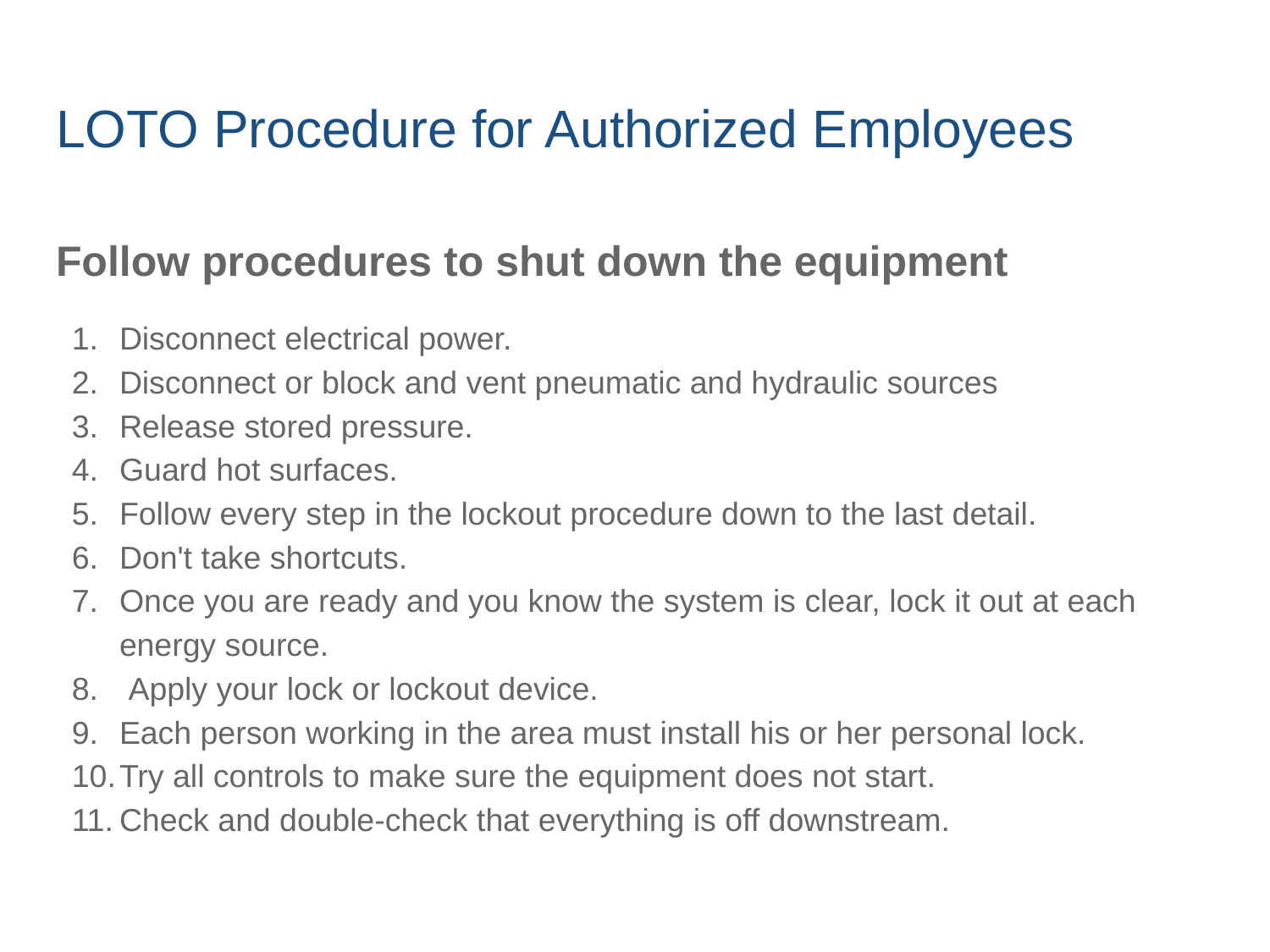

# LOTO Procedure for Authorized Employees
Follow procedures to shut down the equipment
Disconnect electrical power.
Disconnect or block and vent pneumatic and hydraulic sources
Release stored pressure.
Guard hot surfaces.
Follow every step in the lockout procedure down to the last detail.
Don't take shortcuts.
Once you are ready and you know the system is clear, lock it out at each energy source.
 Apply your lock or lockout device.
Each person working in the area must install his or her personal lock.
Try all controls to make sure the equipment does not start.
Check and double-check that everything is off downstream.